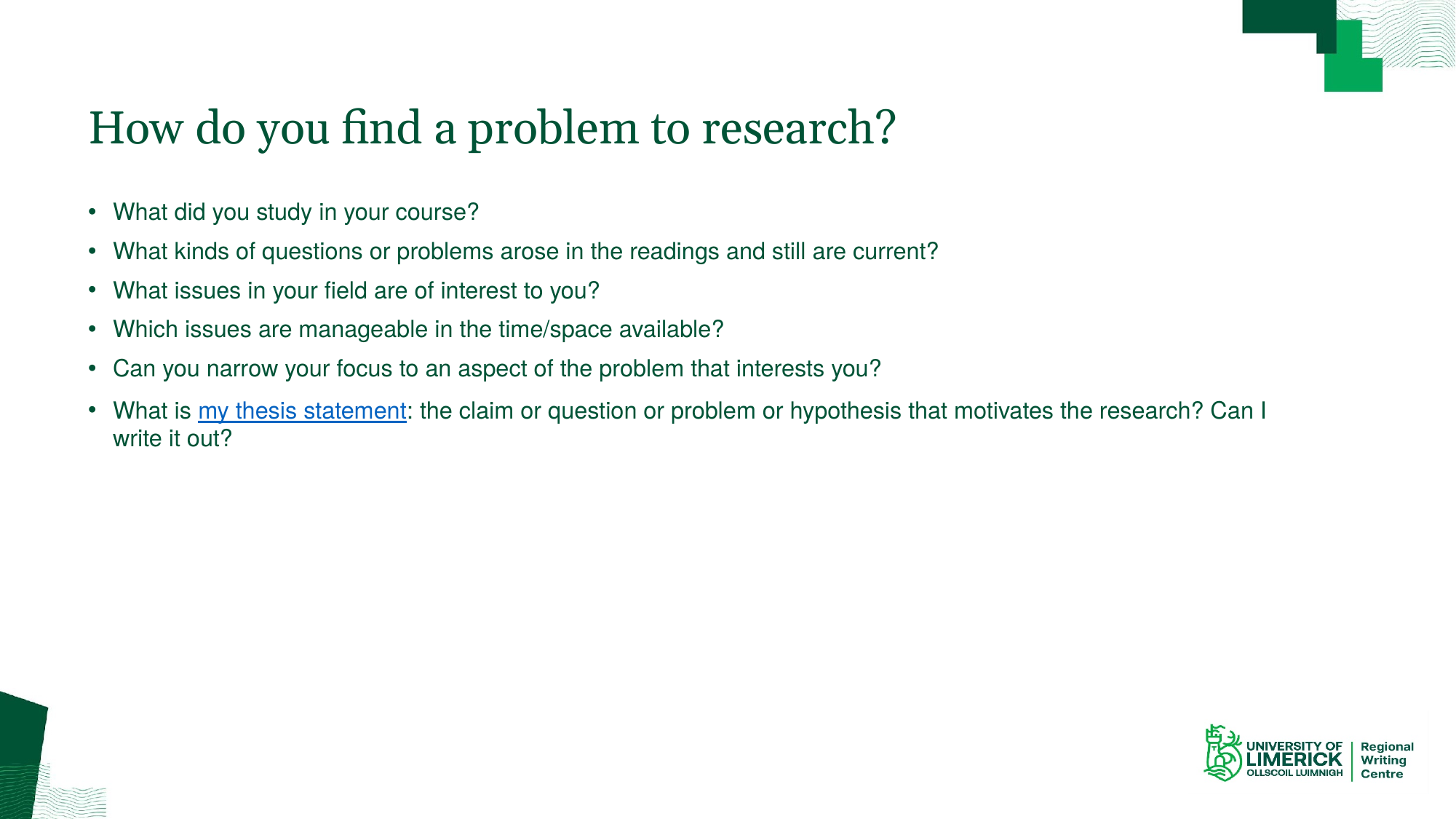

# How do you find a problem to research?
What did you study in your course?
What kinds of questions or problems arose in the readings and still are current?
What issues in your field are of interest to you?
Which issues are manageable in the time/space available?
Can you narrow your focus to an aspect of the problem that interests you?
What is my thesis statement: the claim or question or problem or hypothesis that motivates the research? Can I write it out?